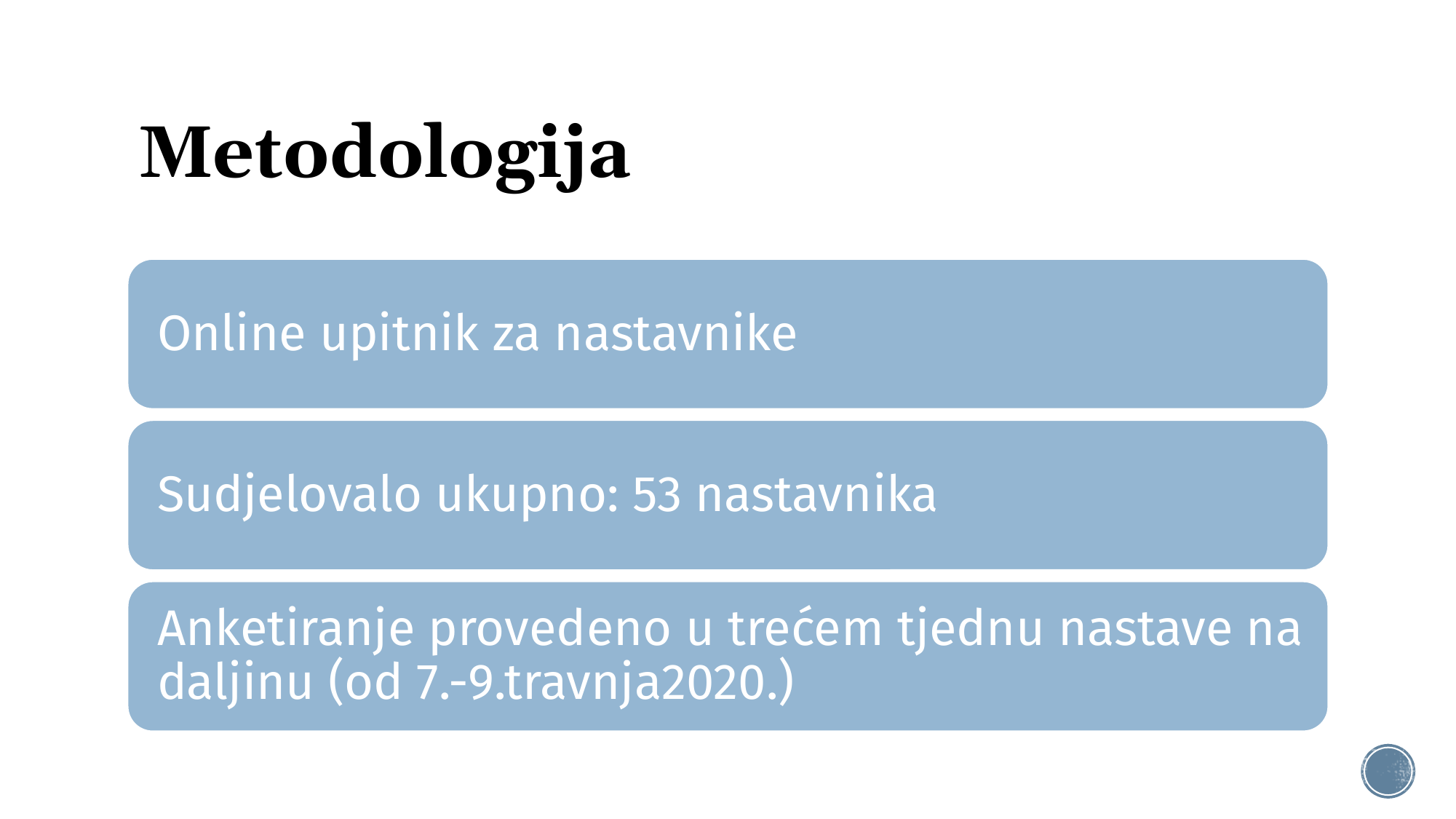

# Metodologija
Online upitnik za nastavnike
Sudjelovalo ukupno: 53 nastavnika
Anketiranje provedeno u trećem tjednu nastave na daljinu (od 7.-9.travnja2020.)